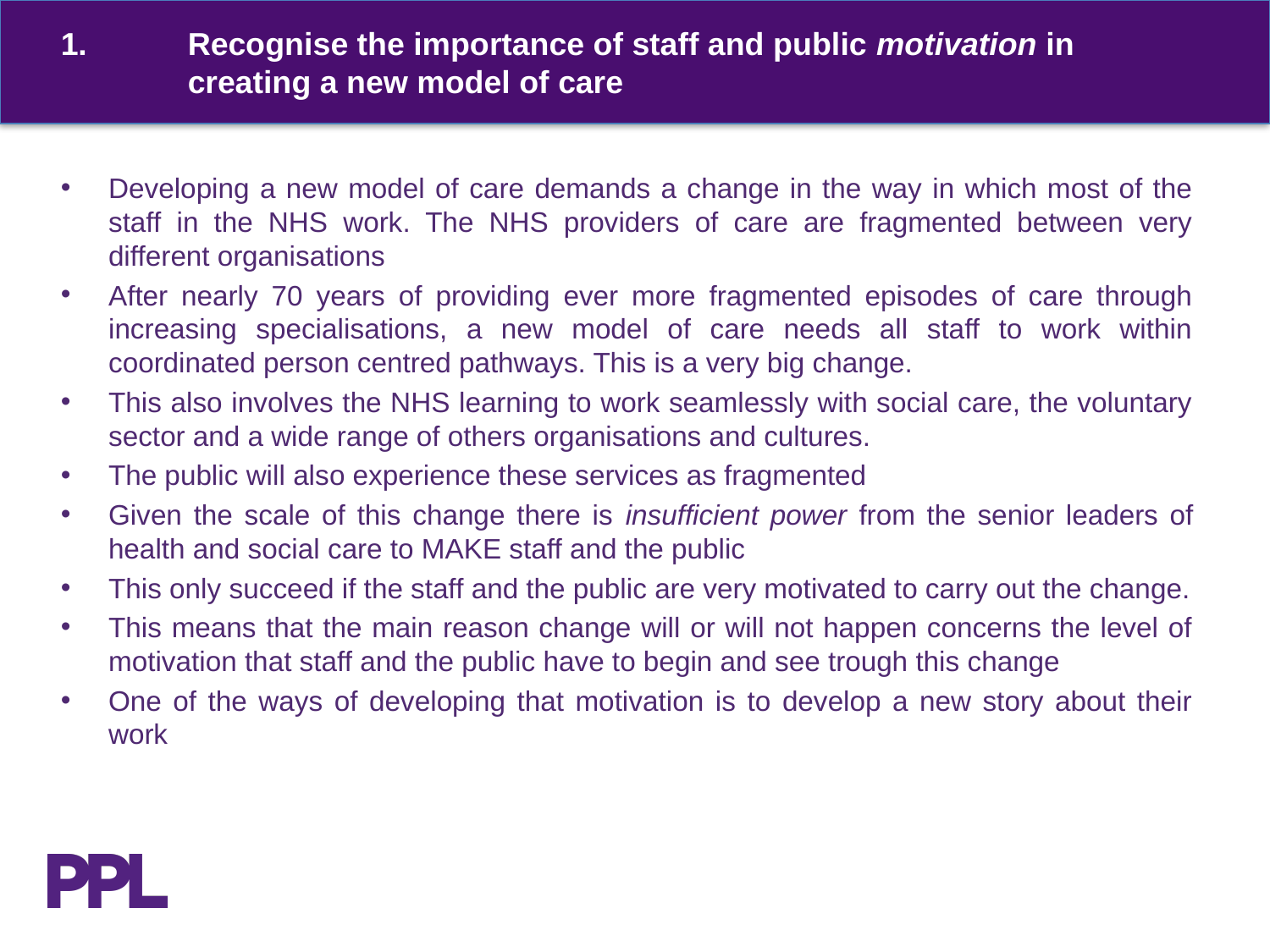

# 1.	Recognise the importance of staff and public motivation in 	creating a new model of care
Developing a new model of care demands a change in the way in which most of the staff in the NHS work. The NHS providers of care are fragmented between very different organisations
After nearly 70 years of providing ever more fragmented episodes of care through increasing specialisations, a new model of care needs all staff to work within coordinated person centred pathways. This is a very big change.
This also involves the NHS learning to work seamlessly with social care, the voluntary sector and a wide range of others organisations and cultures.
The public will also experience these services as fragmented
Given the scale of this change there is insufficient power from the senior leaders of health and social care to MAKE staff and the public
This only succeed if the staff and the public are very motivated to carry out the change.
This means that the main reason change will or will not happen concerns the level of motivation that staff and the public have to begin and see trough this change
One of the ways of developing that motivation is to develop a new story about their work